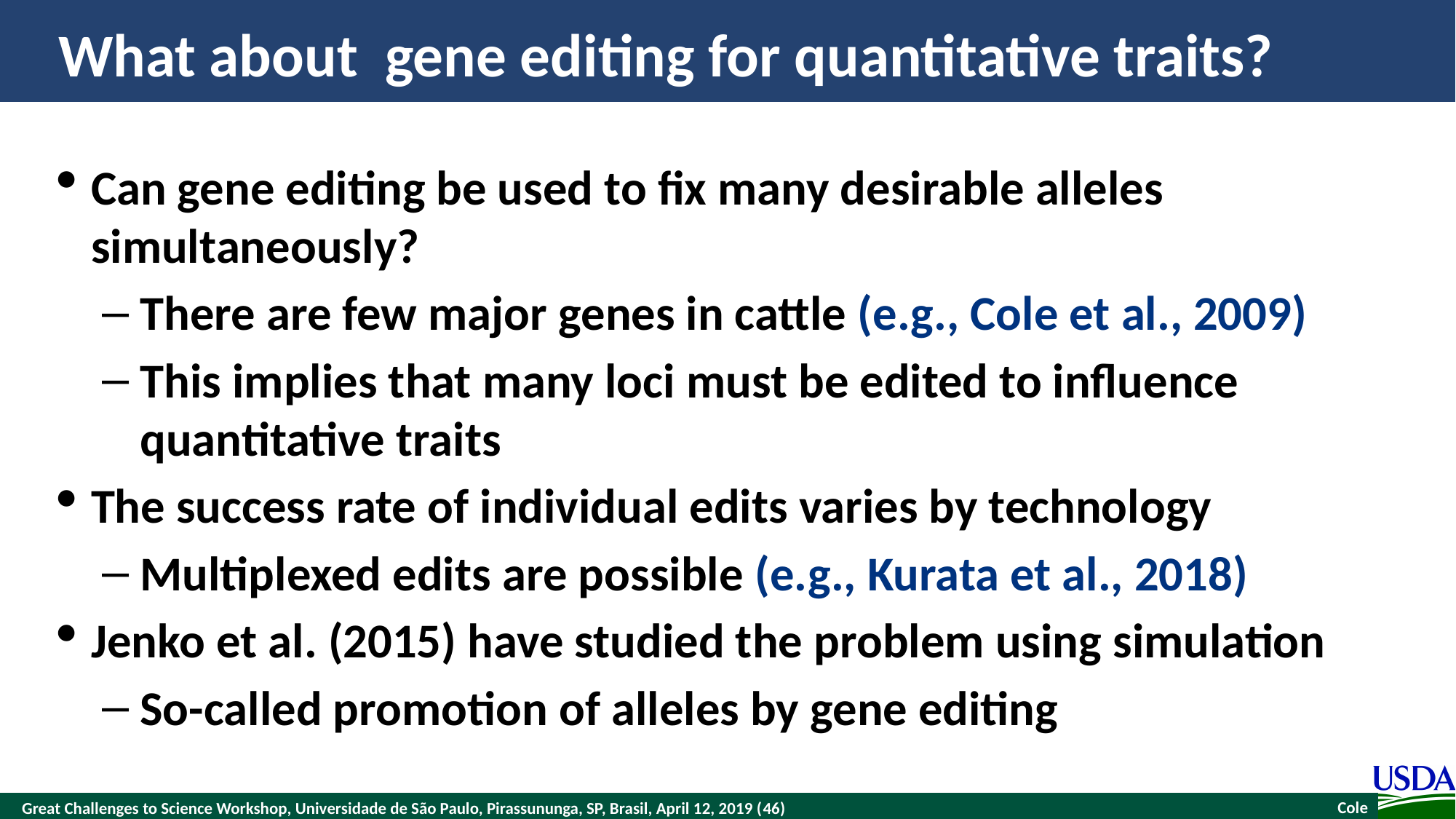

# What about  gene editing for quantitative traits?
Can gene editing be used to fix many desirable alleles simultaneously?
There are few major genes in cattle (e.g., Cole et al., 2009)
This implies that many loci must be edited to influence quantitative traits
The success rate of individual edits varies by technology
Multiplexed edits are possible (e.g., Kurata et al., 2018)
Jenko et al. (2015) have studied the problem using simulation
So-called promotion of alleles by gene editing